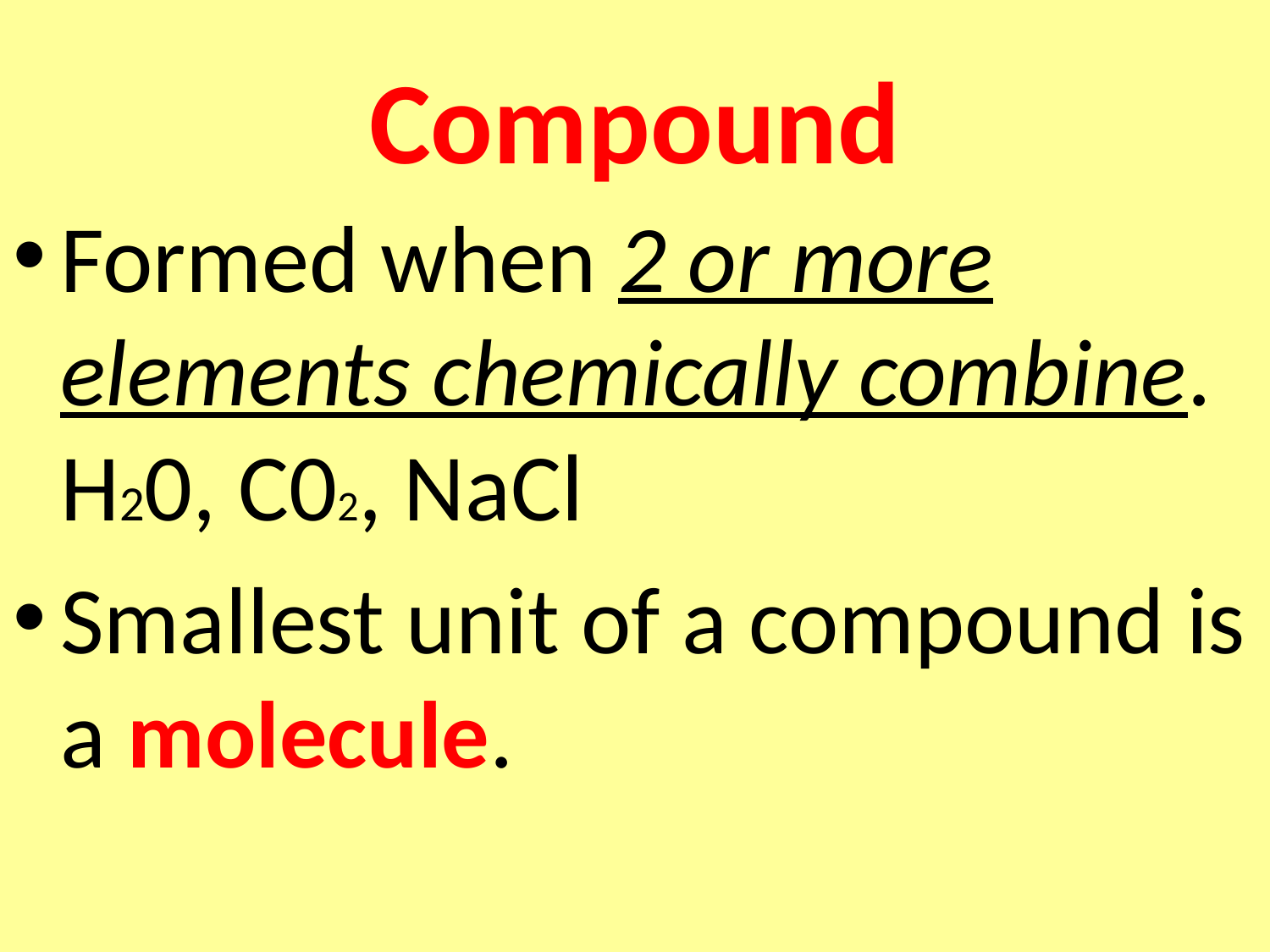

# Compound
Formed when 2 or more elements chemically combine.  H20, C02, NaCl
Smallest unit of a compound is a molecule.